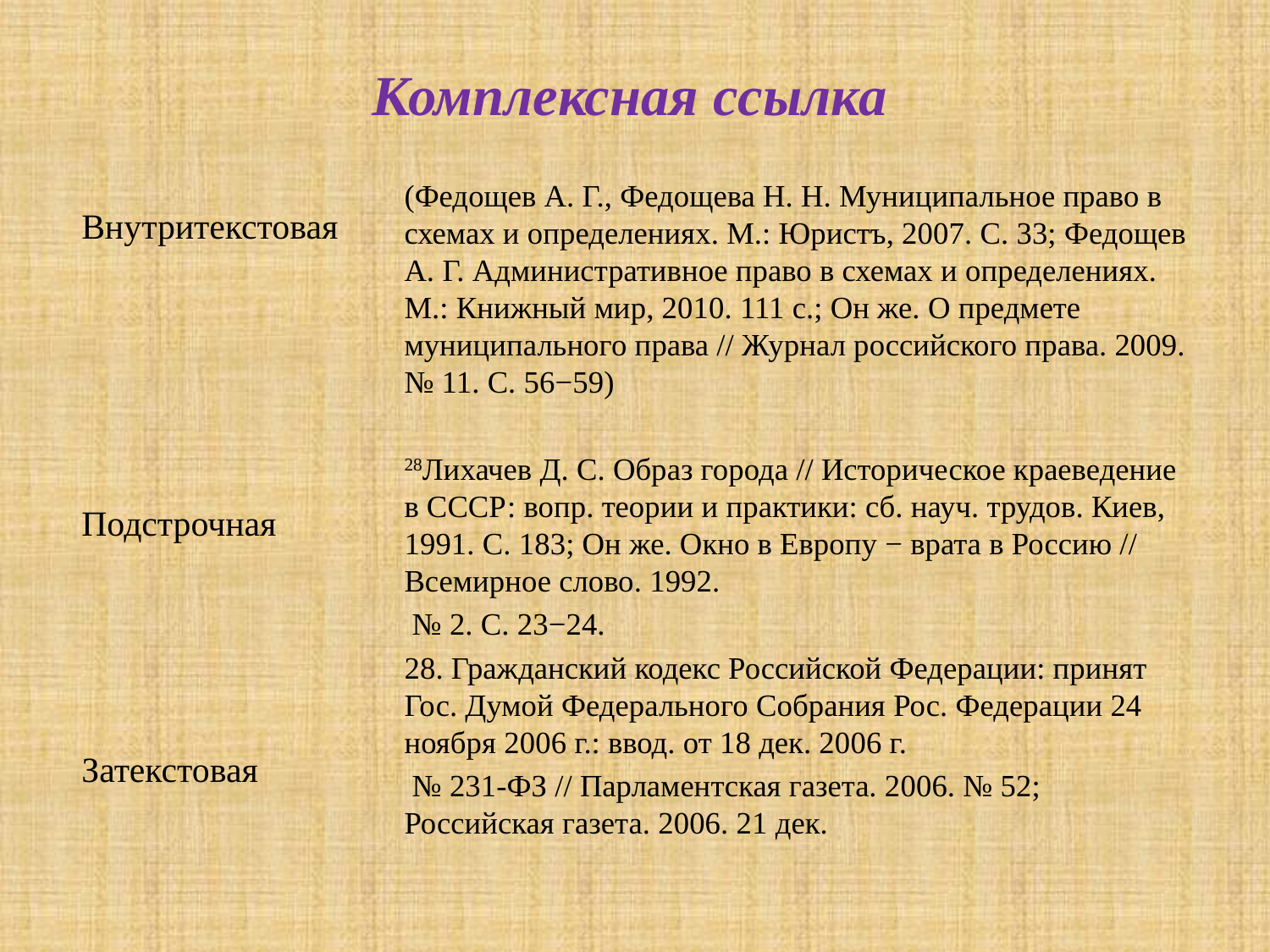

# Комплексная ссылка

Внутритекстовая

Подстрочная

Затекстовая
(Федощев А. Г., Федощева Н. Н. Муниципальное право в  схемах и определениях. М.: Юристъ, 2007. С. 33; Федощев А. Г. Административное право в схемах и определениях. М.: Книжный мир, 2010. 111 с.; Он же. О предмете муниципального права // Журнал российского права. 2009. № 11. С. 56−59)

28Лихачев Д. С. Образ города // Историческое краеведение в СССР: вопр. теории и практики: сб. науч. трудов. Киев, 1991. С. 183; Он же. Окно в Европу − врата в Россию // Всемирное слово. 1992.
 № 2. С. 23−24.
28. Гражданский кодекс Российской Федерации: принят Гос. Думой Федерального Собрания Рос. Федерации 24 ноября 2006 г.: ввод. от 18 дек. 2006 г.
 № 231-ФЗ // Парламентская газета. 2006. № 52; Российская газета. 2006. 21 дек.